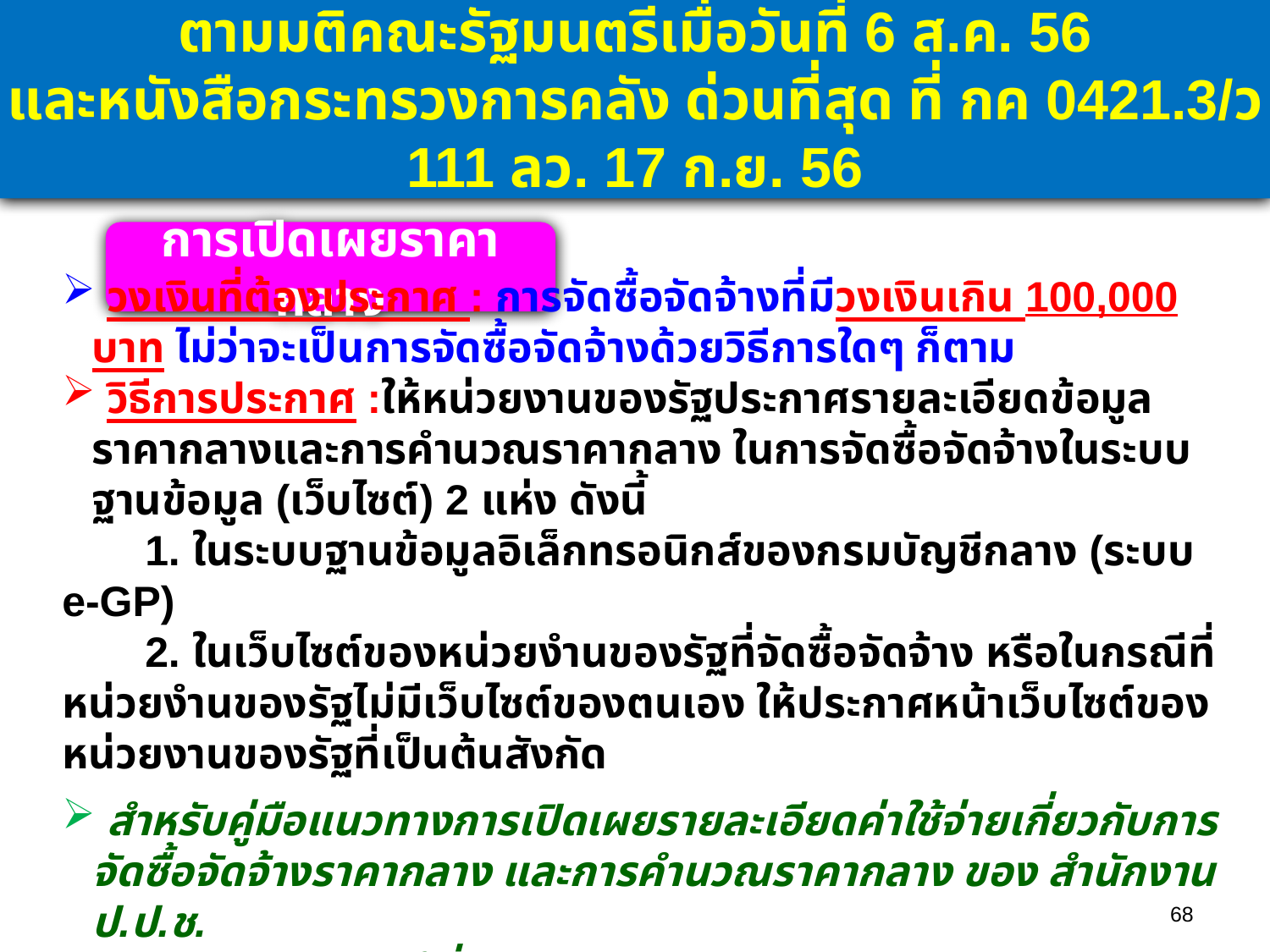

# แนวทางการเปิดเผยราคากลาง ตามมติคณะรัฐมนตรีเมื่อวันที่ 6 ส.ค. 56 และหนังสือกระทรวงการคลัง ด่วนที่สุด ที่ กค 0421.3/ว 111 ลว. 17 ก.ย. 56

การเปิดเผยราคากลาง
 วงเงินที่ต้องประกาศ : การจัดซื้อจัดจ้างที่มีวงเงินเกิน 100,000 บาท ไม่ว่าจะเป็นการจัดซื้อจัดจ้างด้วยวิธีการใดๆ ก็ตาม
 วิธีการประกาศ :ให้หน่วยงานของรัฐประกาศรายละเอียดข้อมูลราคากลางและการคำนวณราคากลาง ในการจัดซื้อจัดจ้างในระบบฐานข้อมูล (เว็บไซต์) 2 แห่ง ดังนี้
       1. ในระบบฐานข้อมูลอิเล็กทรอนิกส์ของกรมบัญชีกลาง (ระบบ e-GP)
       2. ในเว็บไซต์ของหน่วยงำนของรัฐที่จัดซื้อจัดจ้าง หรือในกรณีที่หน่วยงำนของรัฐไม่มีเว็บไซต์ของตนเอง ให้ประกาศหน้าเว็บไซต์ของหน่วยงานของรัฐที่เป็นต้นสังกัด

 สำหรับคู่มือแนวทางการเปิดเผยรายละเอียดค่าใช้จ่ายเกี่ยวกับการจัดซื้อจัดจ้างราคากลาง และการคำนวณราคากลาง ของ สำนักงาน ป.ป.ช.
สามารถดาวน์โหลดได้ที่ www.nacc.go.th
68